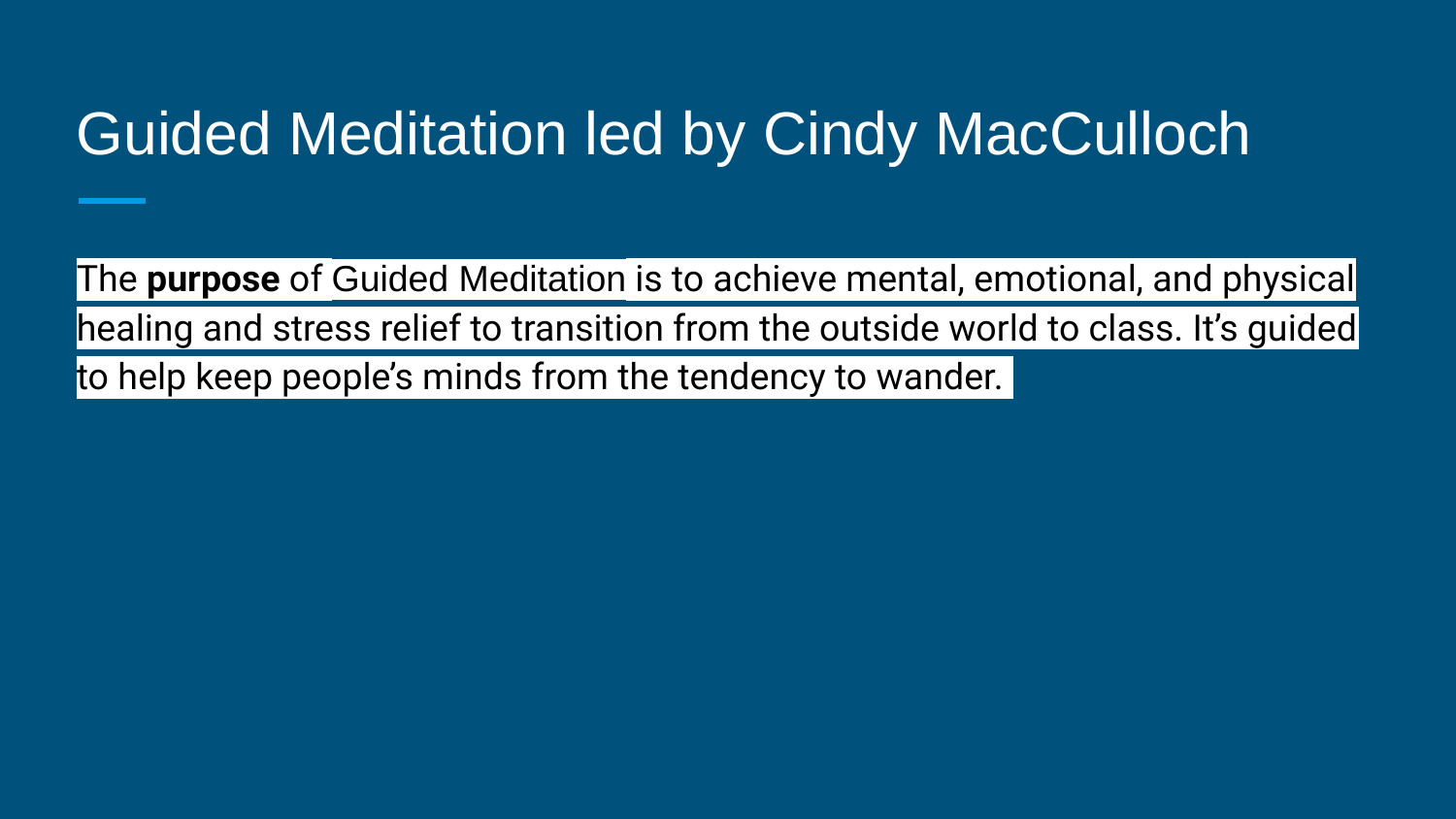

# Guided Meditation led by Cindy MacCulloch
The purpose of Guided Meditation is to achieve mental, emotional, and physical healing and stress relief to transition from the outside world to class. It’s guided to help keep people’s minds from the tendency to wander.